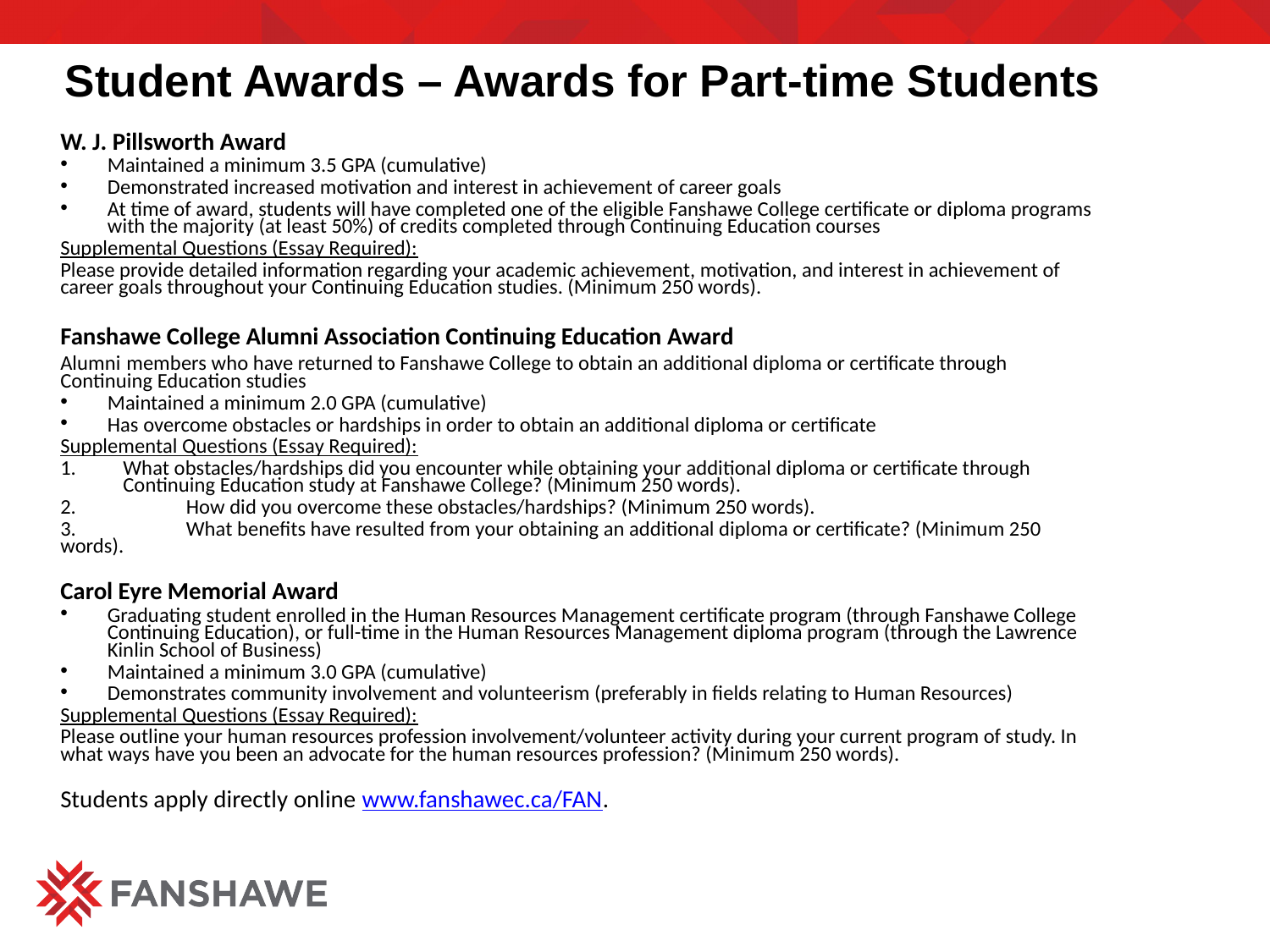

Student Awards – Awards for Part-time Students
W. J. Pillsworth Award
Maintained a minimum 3.5 GPA (cumulative)
Demonstrated increased motivation and interest in achievement of career goals
At time of award, students will have completed one of the eligible Fanshawe College certificate or diploma programs with the majority (at least 50%) of credits completed through Continuing Education courses
Supplemental Questions (Essay Required):
Please provide detailed information regarding your academic achievement, motivation, and interest in achievement of career goals throughout your Continuing Education studies. (Minimum 250 words).

Fanshawe College Alumni Association Continuing Education Award
Alumni members who have returned to Fanshawe College to obtain an additional diploma or certificate through Continuing Education studies
Maintained a minimum 2.0 GPA (cumulative)
Has overcome obstacles or hardships in order to obtain an additional diploma or certificate
Supplemental Questions (Essay Required):
What obstacles/hardships did you encounter while obtaining your additional diploma or certificate through Continuing Education study at Fanshawe College? (Minimum 250 words).
2. 	How did you overcome these obstacles/hardships? (Minimum 250 words).
3. 	What benefits have resulted from your obtaining an additional diploma or certificate? (Minimum 250 words).

Carol Eyre Memorial Award
Graduating student enrolled in the Human Resources Management certificate program (through Fanshawe College Continuing Education), or full-time in the Human Resources Management diploma program (through the Lawrence Kinlin School of Business)
Maintained a minimum 3.0 GPA (cumulative)
Demonstrates community involvement and volunteerism (preferably in fields relating to Human Resources)
Supplemental Questions (Essay Required):
Please outline your human resources profession involvement/volunteer activity during your current program of study. In what ways have you been an advocate for the human resources profession? (Minimum 250 words).

Students apply directly online www.fanshawec.ca/FAN.